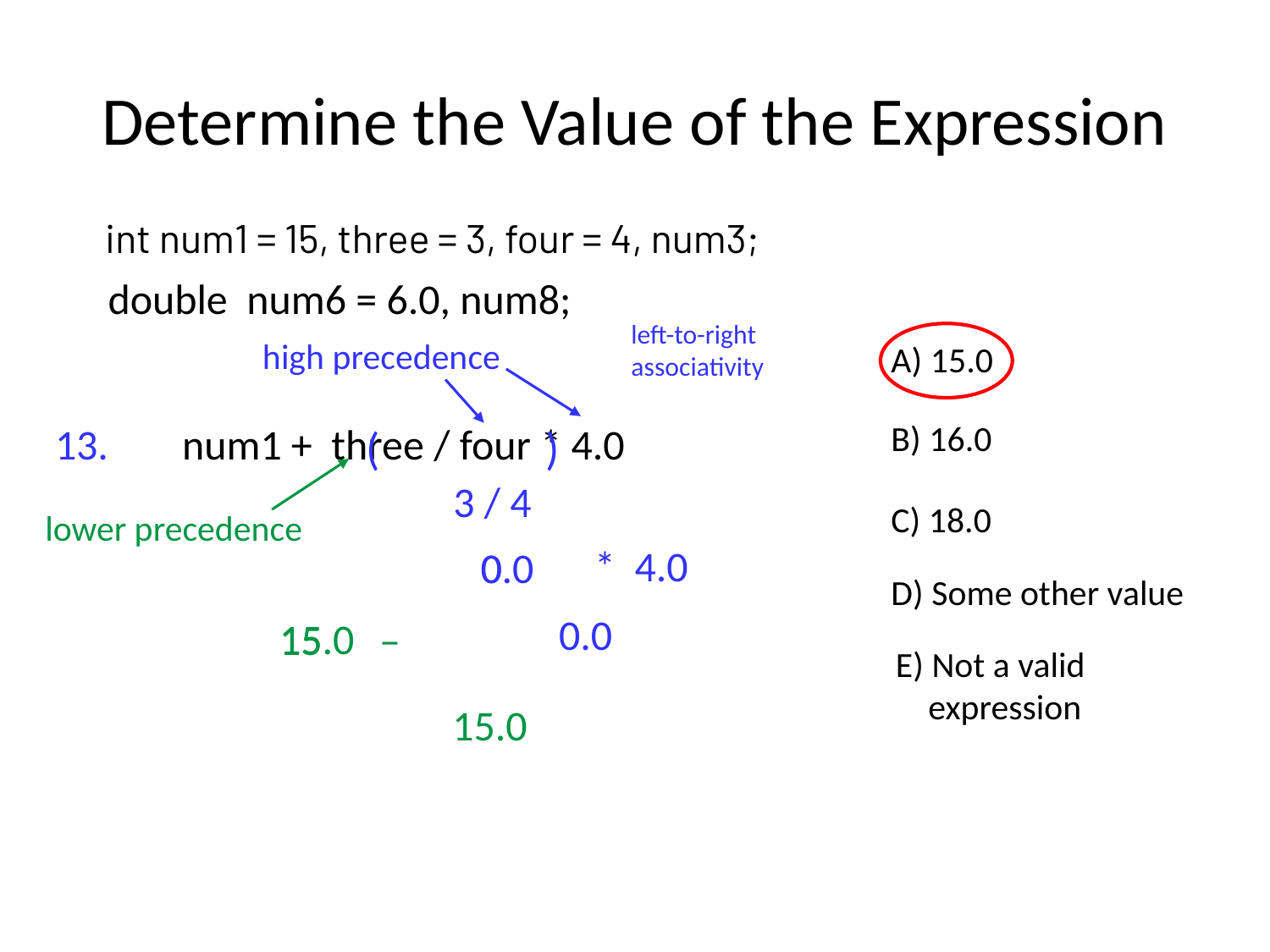

# Determine the Value of the Expression
int num1 = 15, three = 3, four = 4, num3;
double  num6 = 6.0, num8;
left-to-right associativity

high precedence
A) 15.0
B) 16.0
13.     	num1 +  three / four * 4.0
(                )
3 / 4
C) 18.0
lower precedence
*  4.0
0
0.0
D) Some other value
0.0
15.0
15      –
E) Not a valid expression
15.0